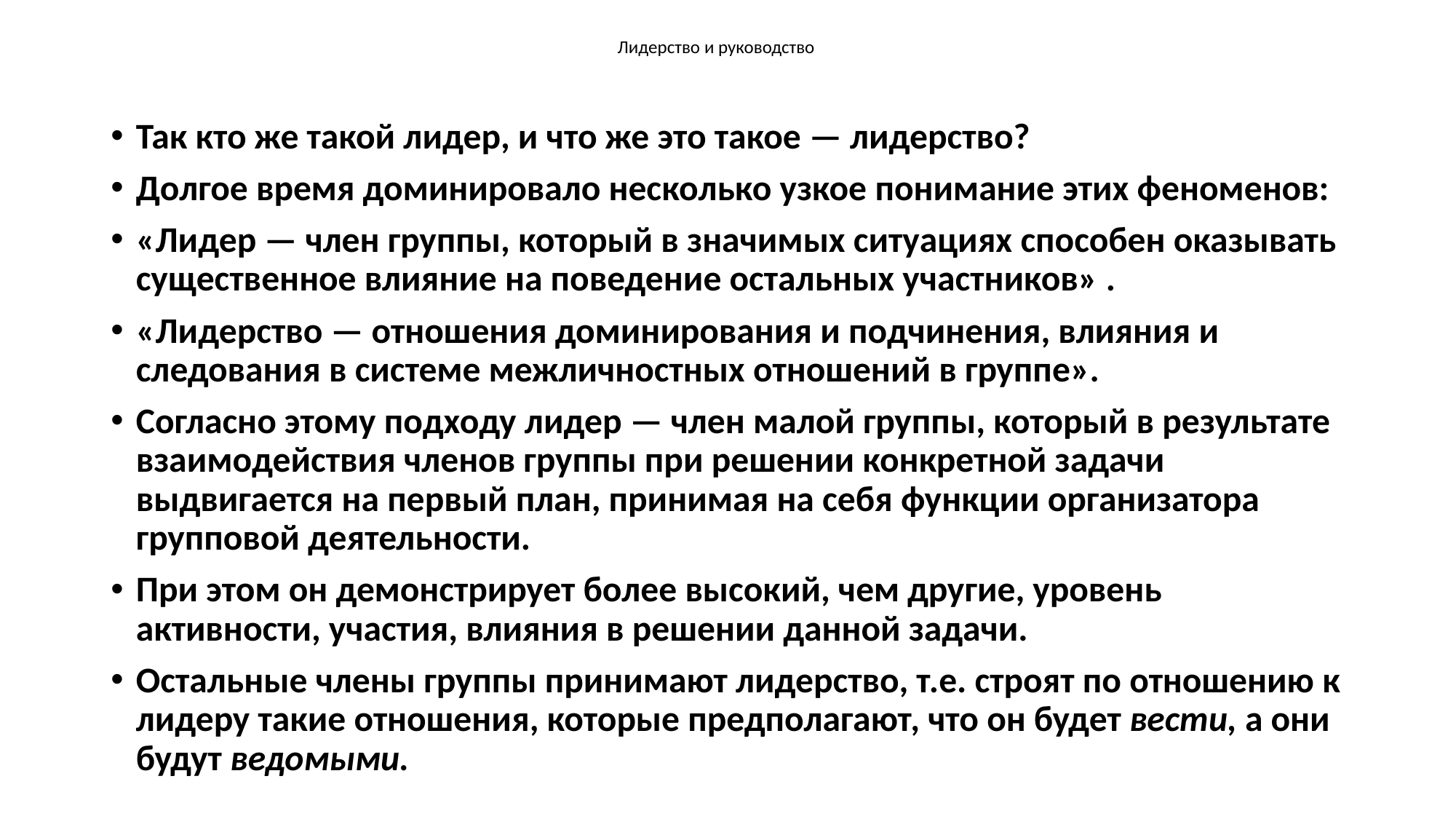

# Лидерство и руководство
Так кто же такой лидер, и что же это такое — лидерство?
Долгое время доминировало несколько узкое понимание этих феноменов:
«Лидер — член группы, который в значимых ситуациях способен оказывать существенное влияние на поведение остальных участников» .
«Лидерство — отношения доминирования и подчинения, влияния и следования в системе межличностных отношений в группе».
Согласно этому подходу лидер — член малой группы, который в результате взаимодействия членов группы при решении конкретной задачи выдвигается на первый план, принимая на себя функции организатора групповой деятельности.
При этом он демонстрирует более высокий, чем другие, уровень активности, участия, влияния в решении данной задачи.
Остальные члены группы принимают лидерство, т.е. строят по отношению к лидеру такие отношения, которые предполагают, что он будет вести, а они будут ведомыми.